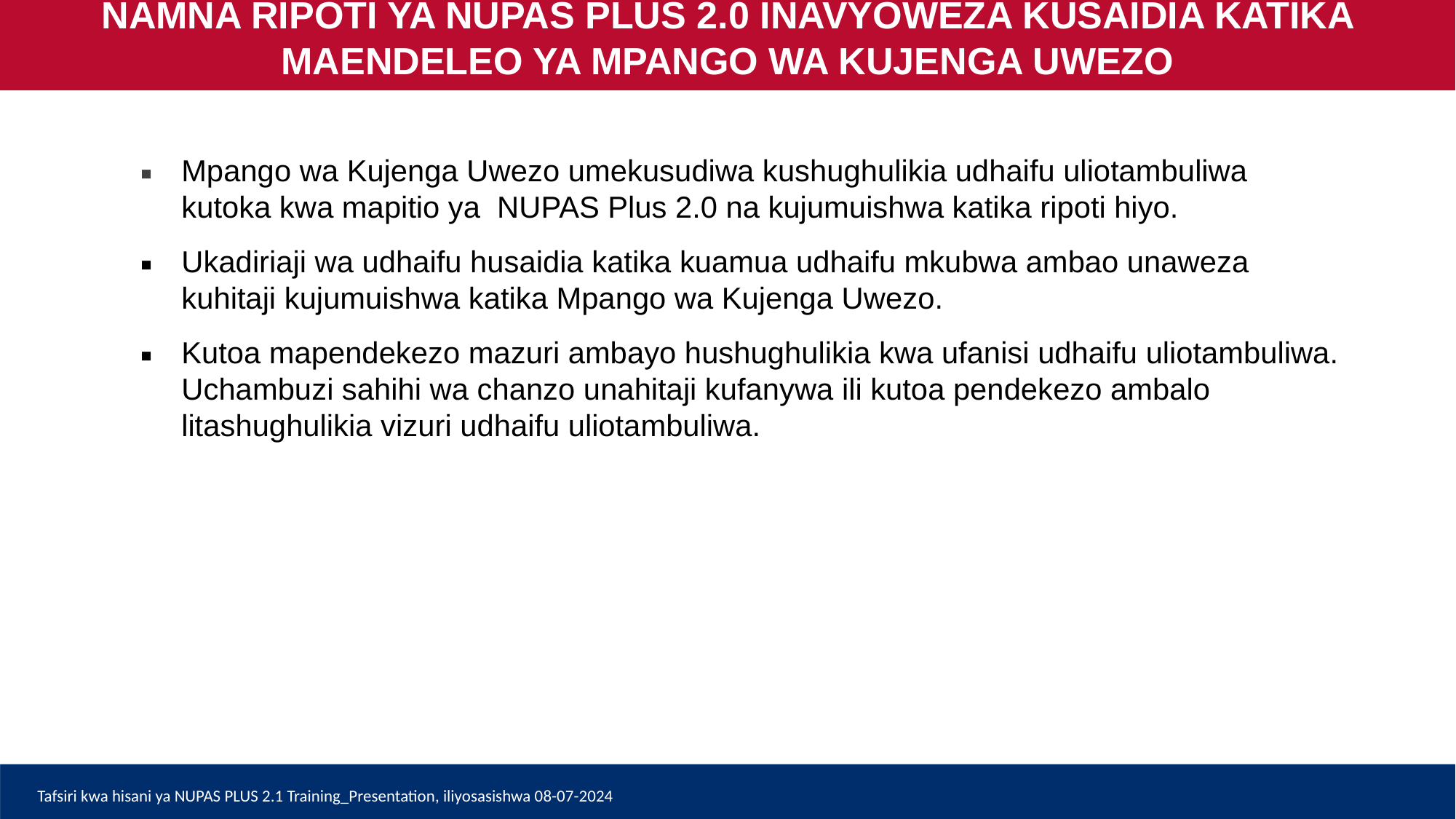

NAMNA RIPOTI YA NUPAS PLUS 2.0 INAVYOWEZA KUSAIDIA KATIKA MAENDELEO YA MPANGO WA KUJENGA UWEZO
Mpango wa Kujenga Uwezo umekusudiwa kushughulikia udhaifu uliotambuliwa kutoka kwa mapitio ya  NUPAS Plus 2.0 na kujumuishwa katika ripoti hiyo.
Ukadiriaji wa udhaifu husaidia katika kuamua udhaifu mkubwa ambao unaweza kuhitaji kujumuishwa katika Mpango wa Kujenga Uwezo.
Kutoa mapendekezo mazuri ambayo hushughulikia kwa ufanisi udhaifu uliotambuliwa. Uchambuzi sahihi wa chanzo unahitaji kufanywa ili kutoa pendekezo ambalo litashughulikia vizuri udhaifu uliotambuliwa.
Tafsiri kwa hisani ya NUPAS PLUS 2.1 Training_Presentation, iliyosasishwa 08-07-2024